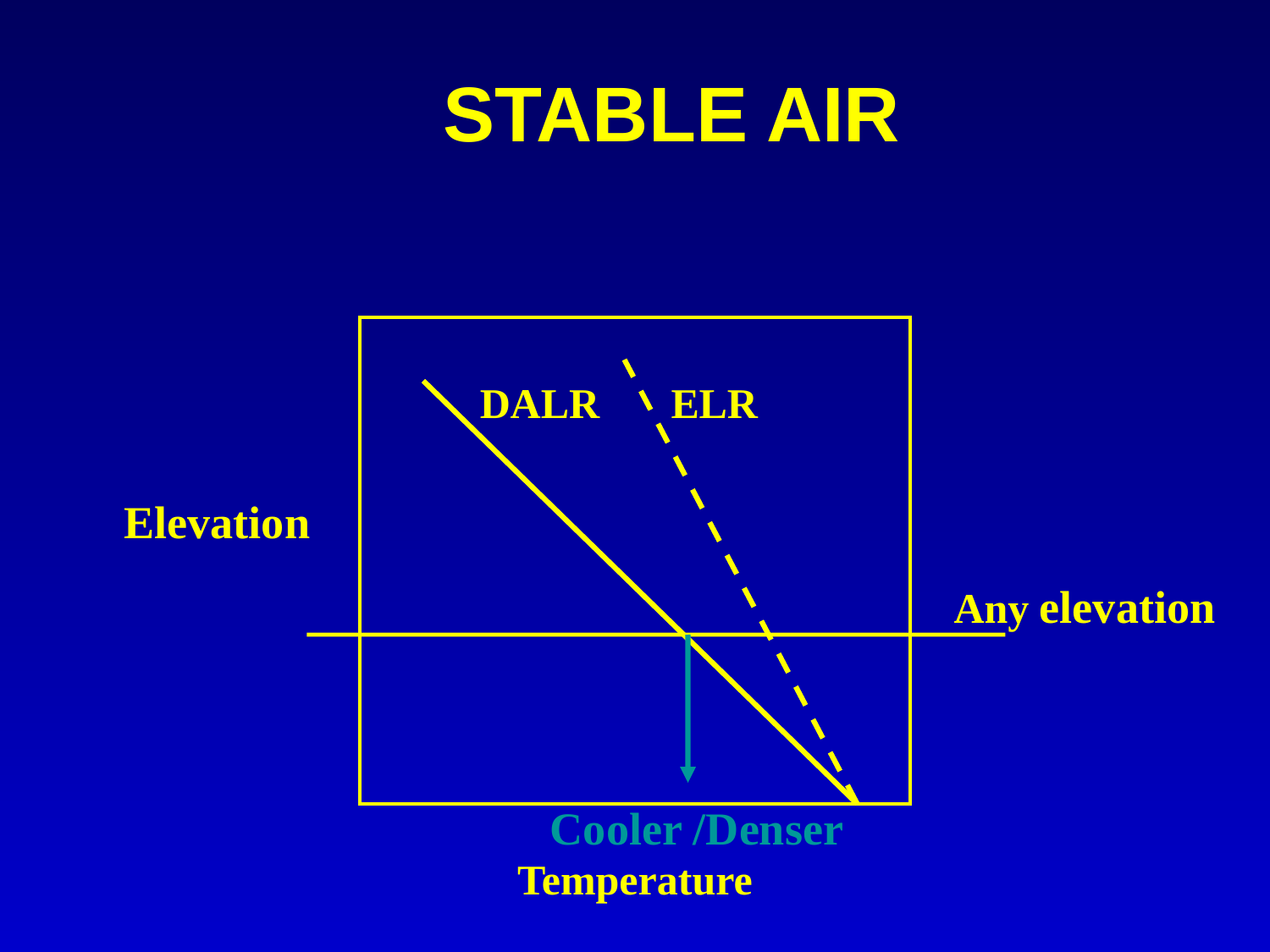

STABLE AIR

DALR
ELR

Elevation
Any elevation

Cooler /Denser
Temperature